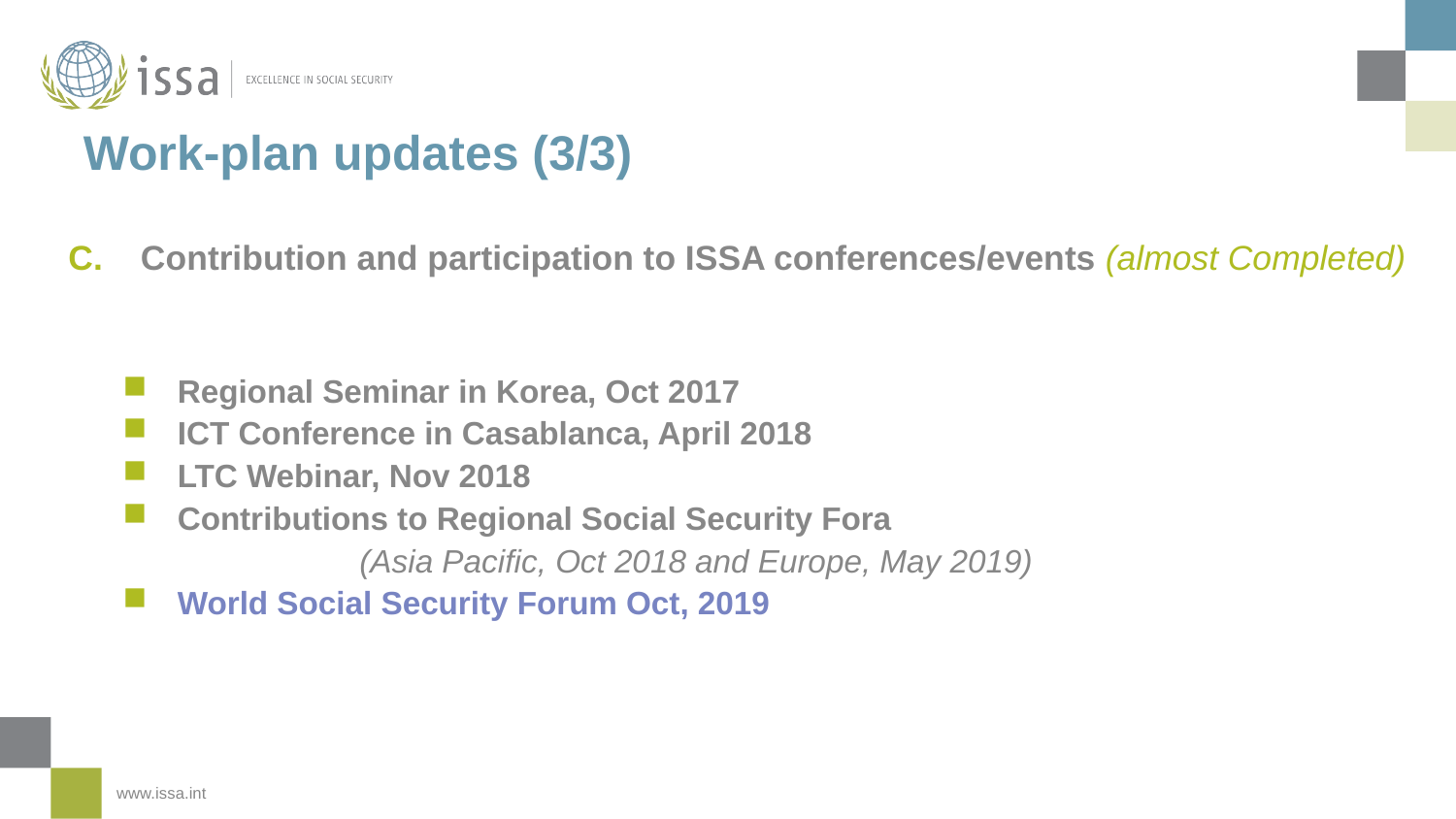

# Work-plan updates (3/3)
C.    Contribution and participation to ISSA conferences/events (almost Completed)

Regional Seminar in Korea, Oct 2017
ICT Conference in Casablanca, April 2018
LTC Webinar, Nov 2018
Contributions to Regional Social Security Fora
 		(Asia Pacific, Oct 2018 and Europe, May 2019)
World Social Security Forum Oct, 2019